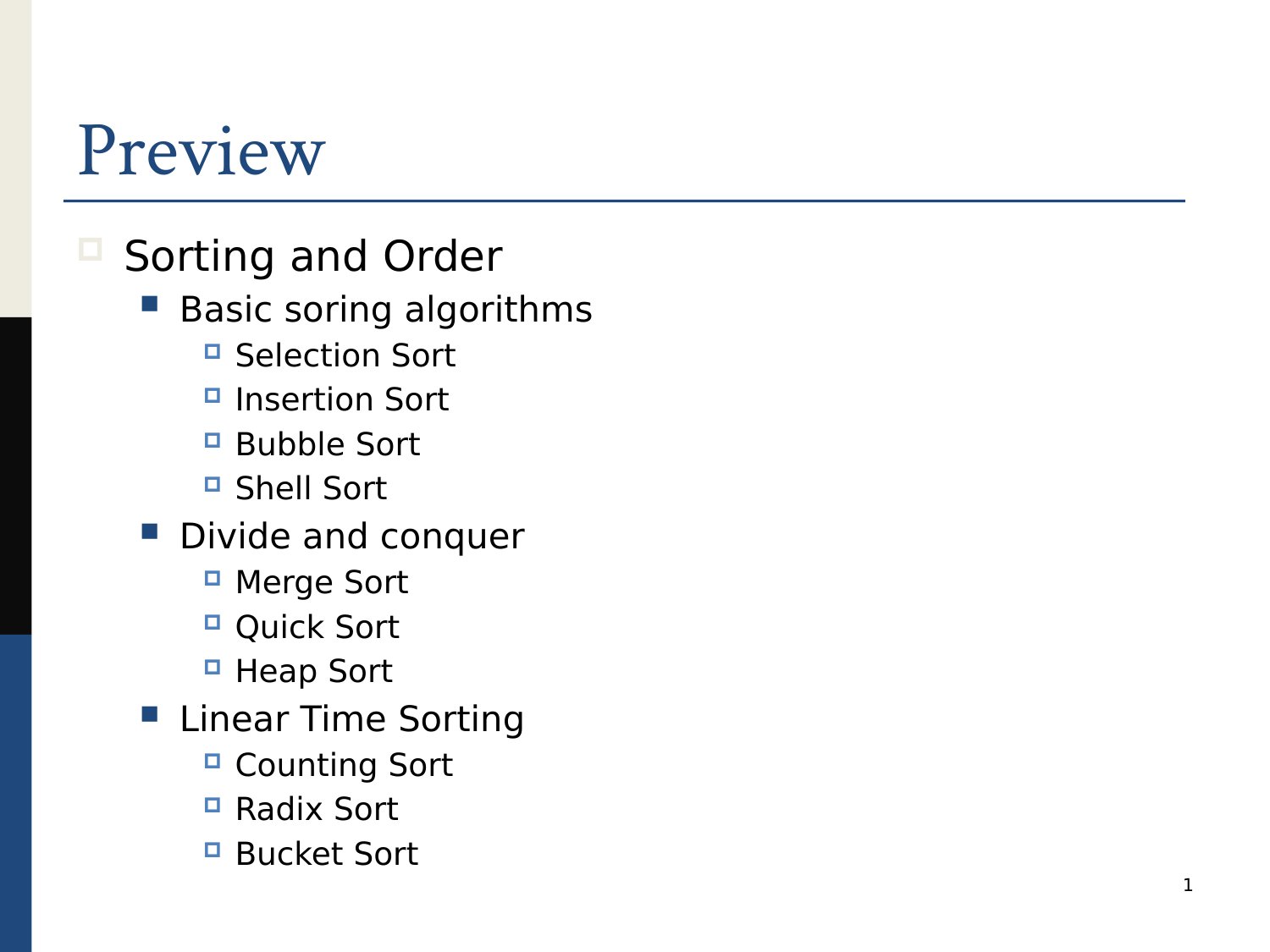

# Preview
Sorting and Order
Basic soring algorithms
Selection Sort
Insertion Sort
Bubble Sort
Shell Sort
Divide and conquer
Merge Sort
Quick Sort
Heap Sort
Linear Time Sorting
Counting Sort
Radix Sort
Bucket Sort

1